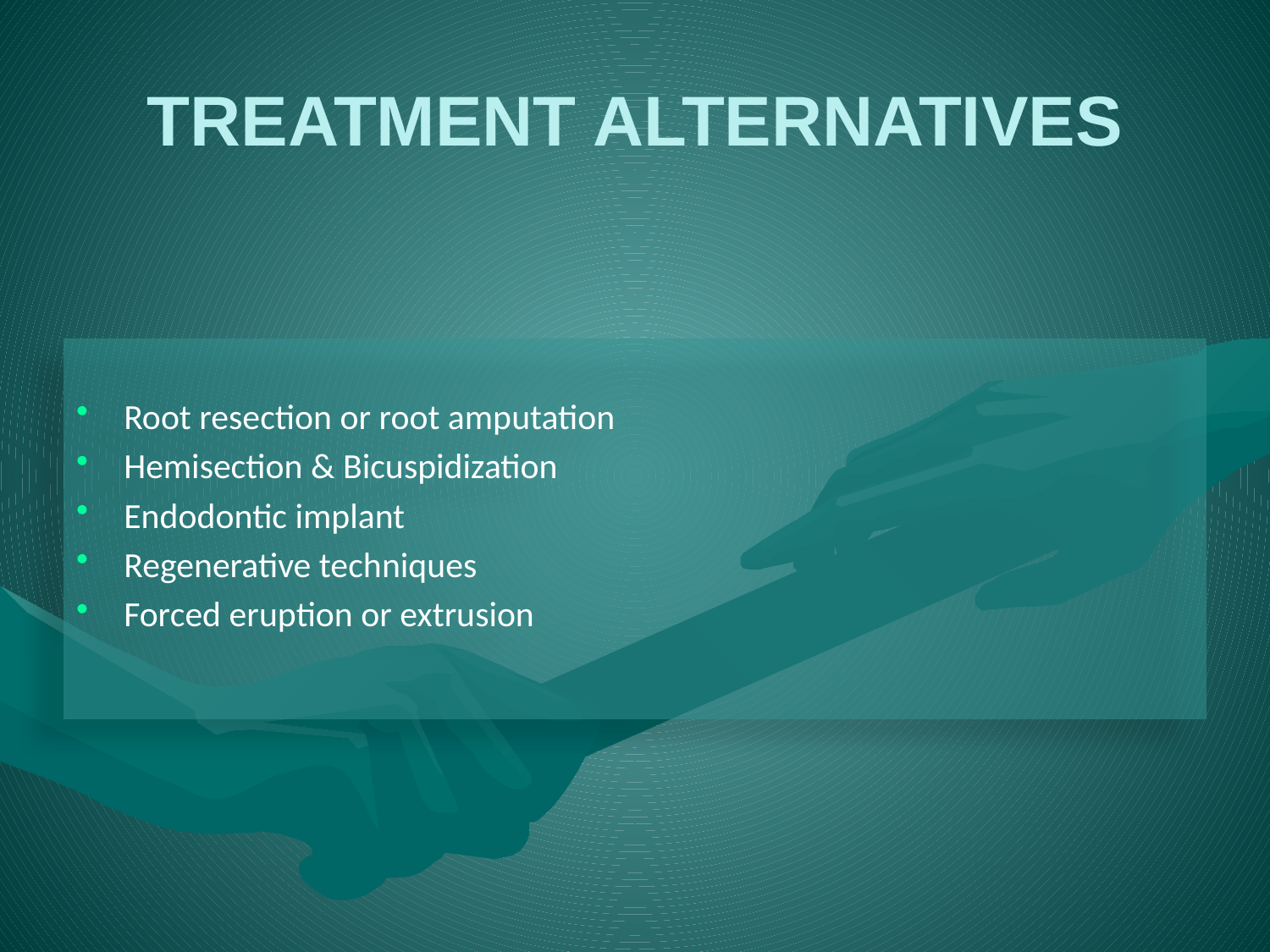

# TREATMENT ALTERNATIVES

Root resection or root amputation
Hemisection & Bicuspidization
Endodontic implant
Regenerative techniques
Forced eruption or extrusion